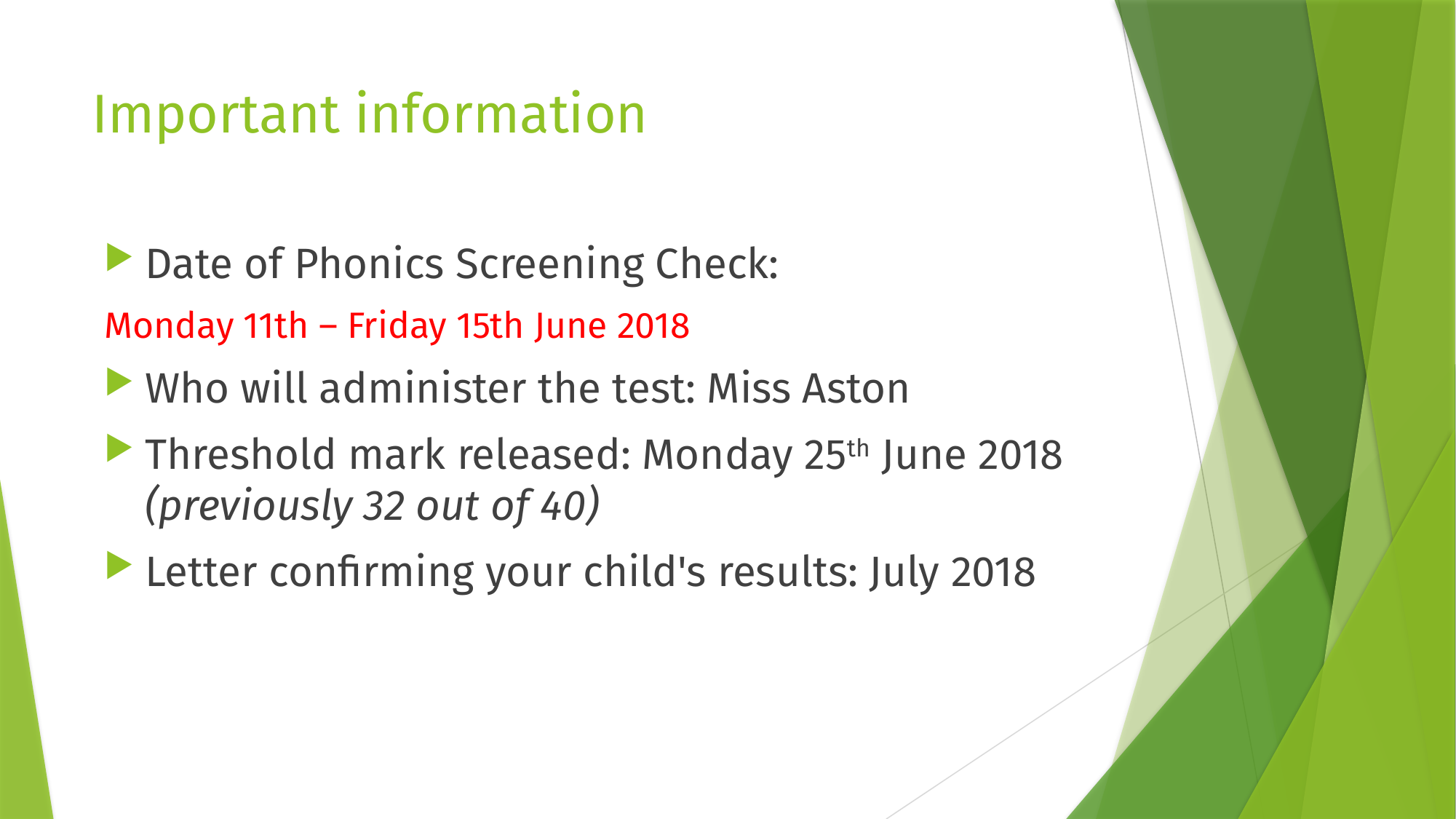

# Important information
Date of Phonics Screening Check:
Monday 11th – Friday 15th June 2018
Who will administer the test: Miss Aston
Threshold mark released: Monday 25th June 2018 (previously 32 out of 40)
Letter confirming your child's results: July 2018